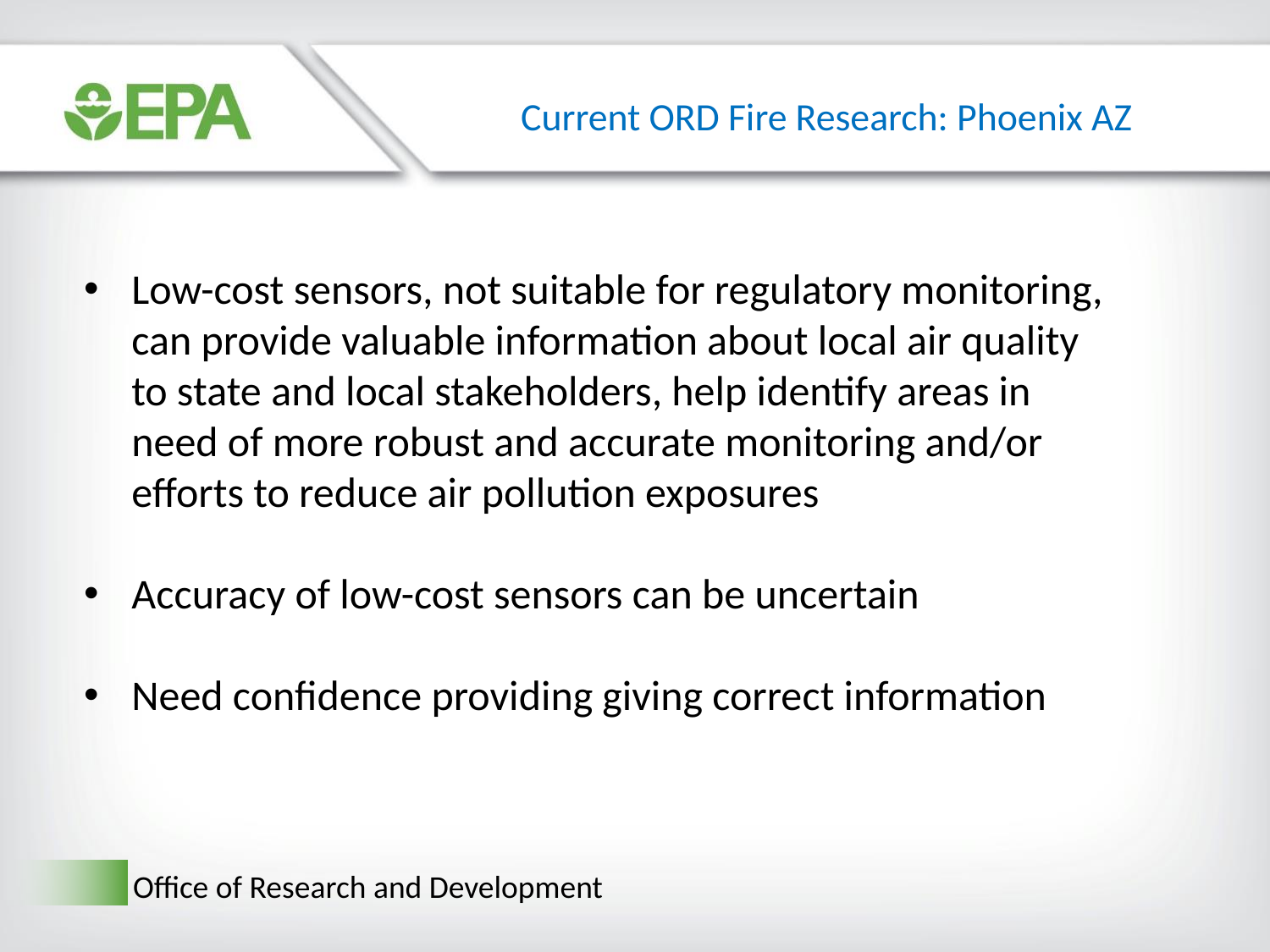

Current ORD Fire Research: Phoenix AZ
Low-cost sensors, not suitable for regulatory monitoring, can provide valuable information about local air quality to state and local stakeholders, help identify areas in need of more robust and accurate monitoring and/or efforts to reduce air pollution exposures
Accuracy of low-cost sensors can be uncertain
Need confidence providing giving correct information

Office of Research and Development